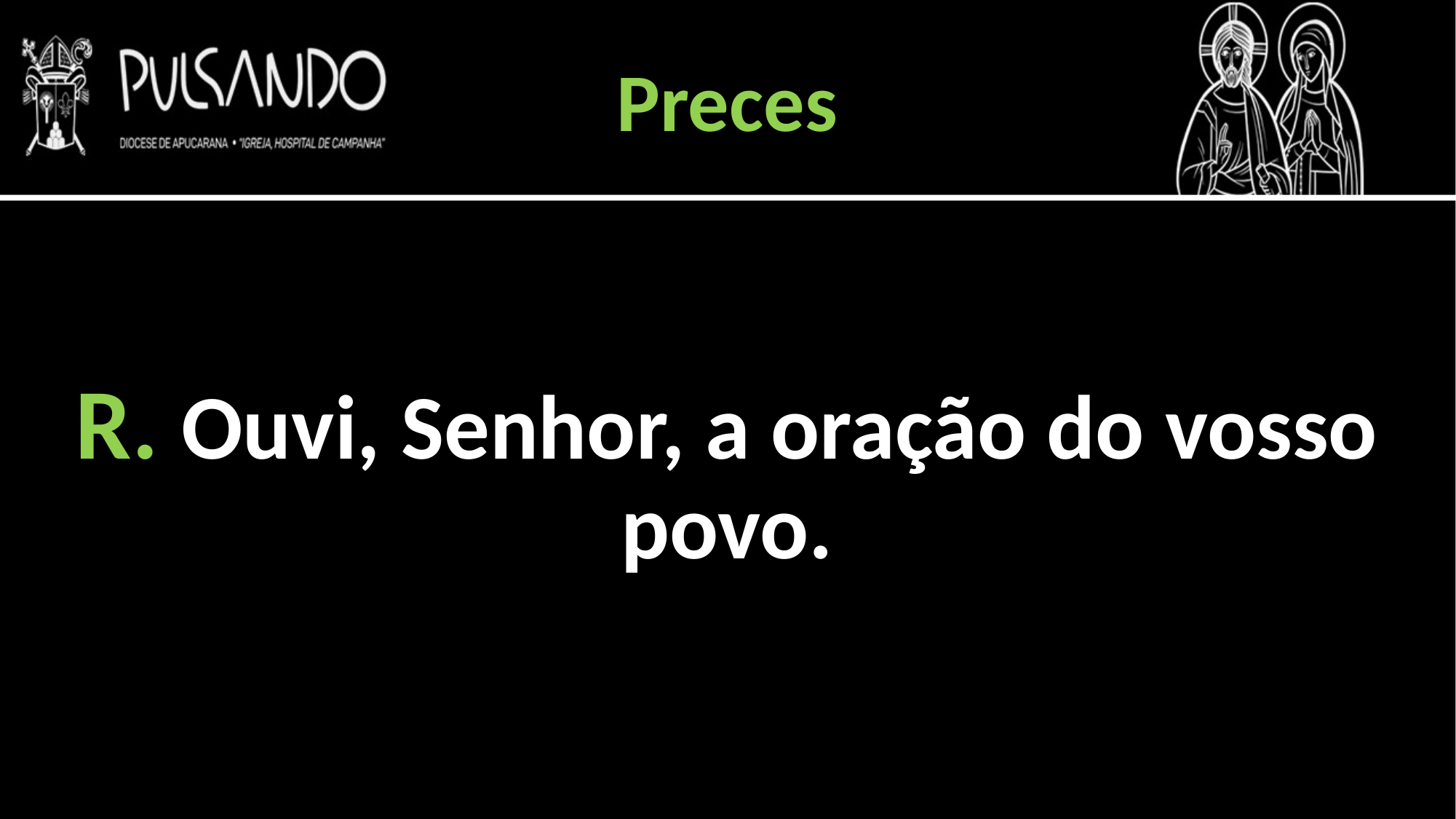

Preces
R. Ouvi, Senhor, a oração do vosso povo.